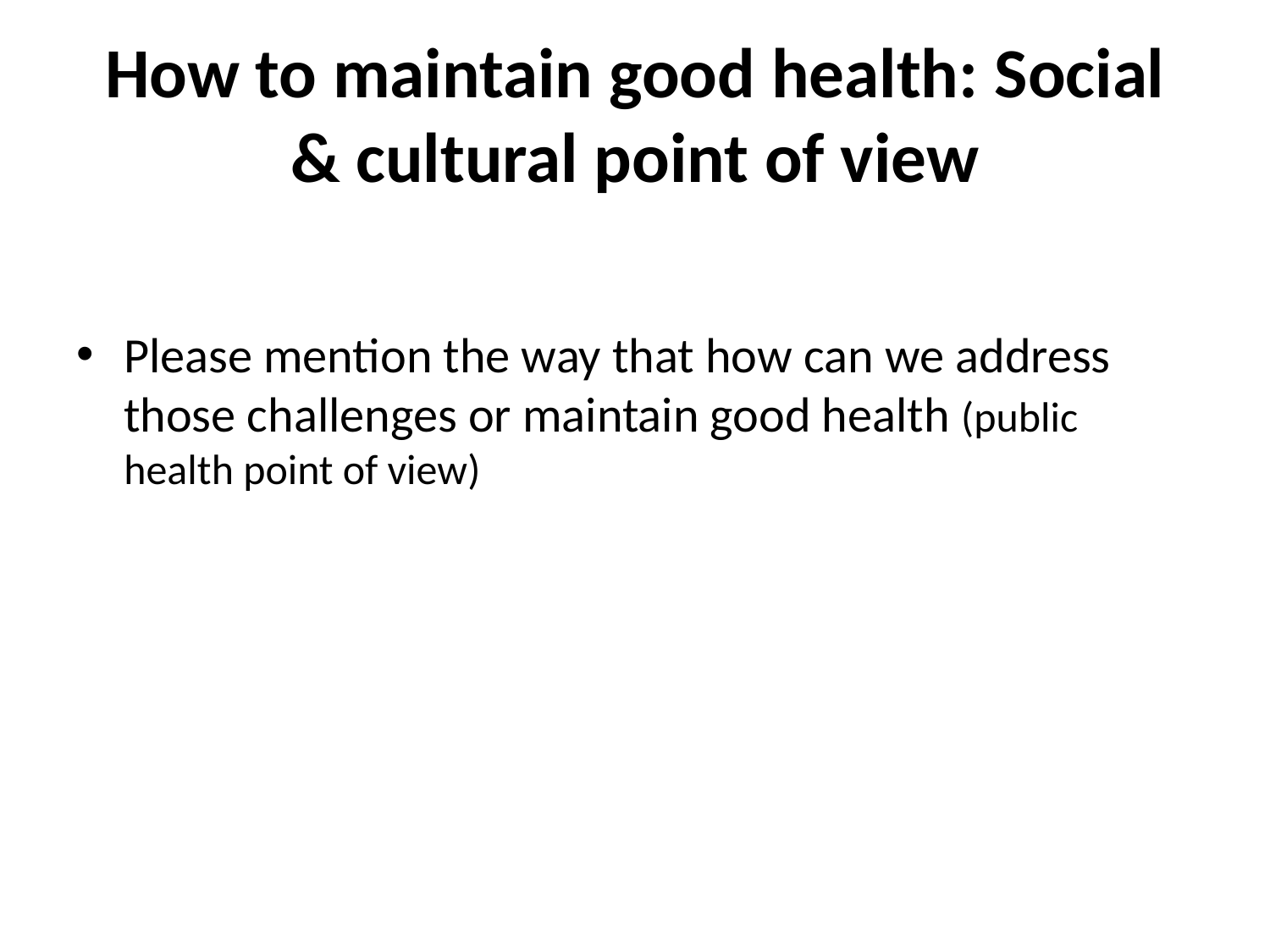

# How to maintain good health: Social & cultural point of view
Please mention the way that how can we address those challenges or maintain good health (public health point of view)